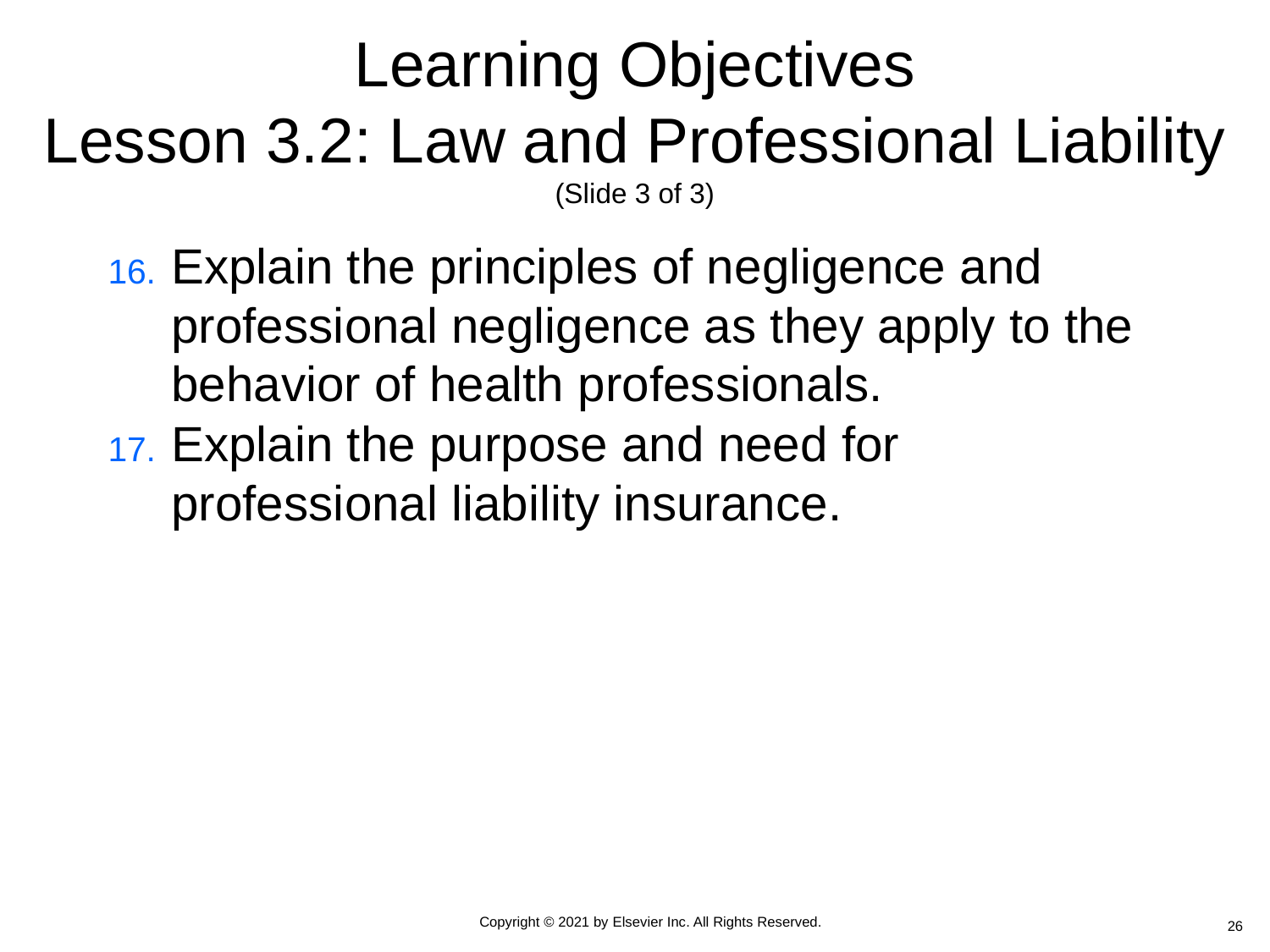

# Learning Objectives Lesson 3.2: Law and Professional Liability (Slide 3 of 3)
Explain the principles of negligence and professional negligence as they apply to the behavior of health professionals.
Explain the purpose and need for professional liability insurance.

26